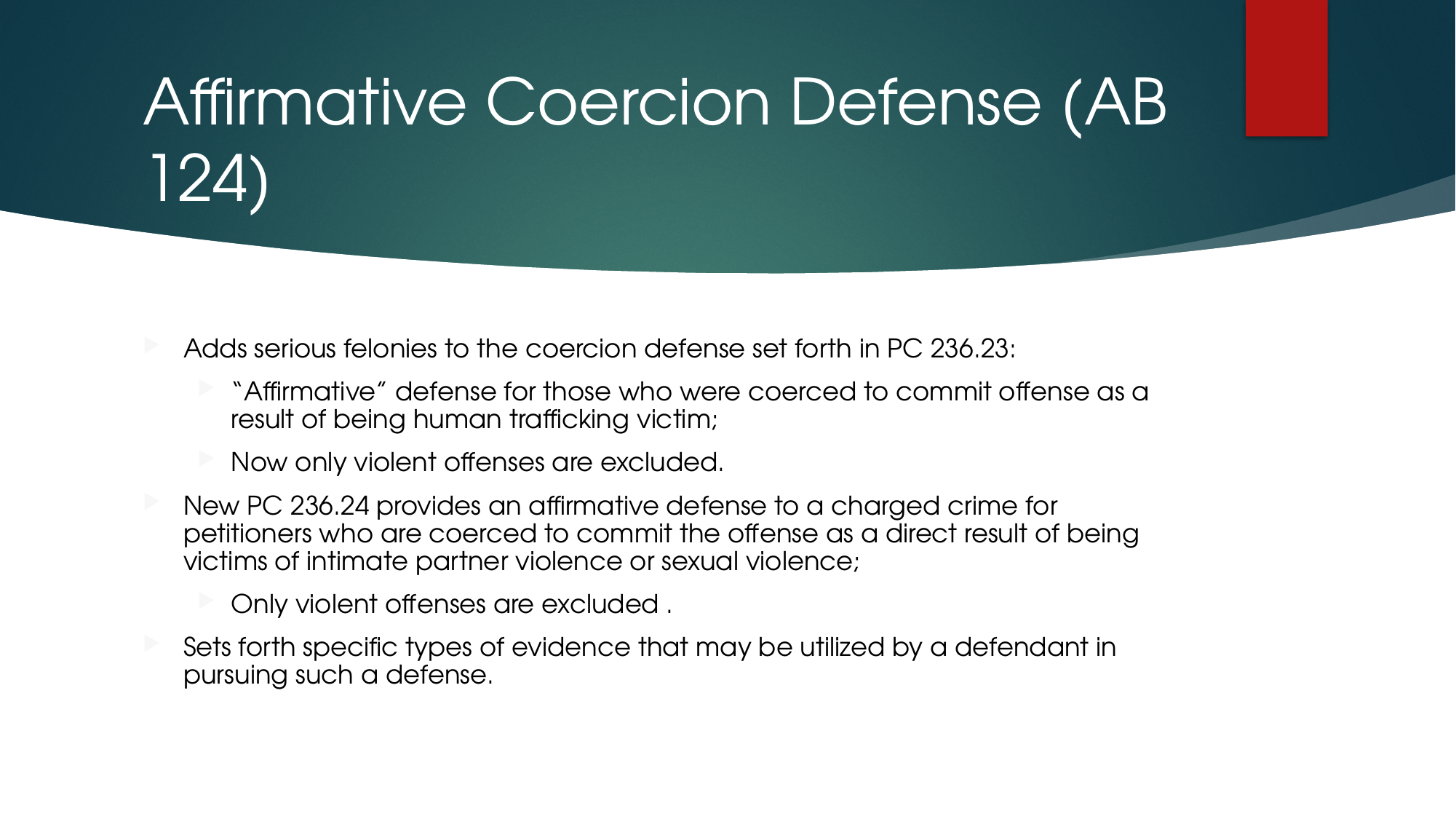

# Affirmative Coercion Defense (AB 124)

Adds serious felonies to the coercion defense set forth in PC 236.23:
“Affirmative” defense for those who were coerced to commit offense as a result of being human trafficking victim;
Now only violent offenses are excluded.
New PC 236.24 provides an affirmative defense to a charged crime for petitioners who are coerced to commit the offense as a direct result of being victims of intimate partner violence or sexual violence;
Only violent offenses are excluded .
Sets forth specific types of evidence that may be utilized by a defendant in pursuing such a defense.